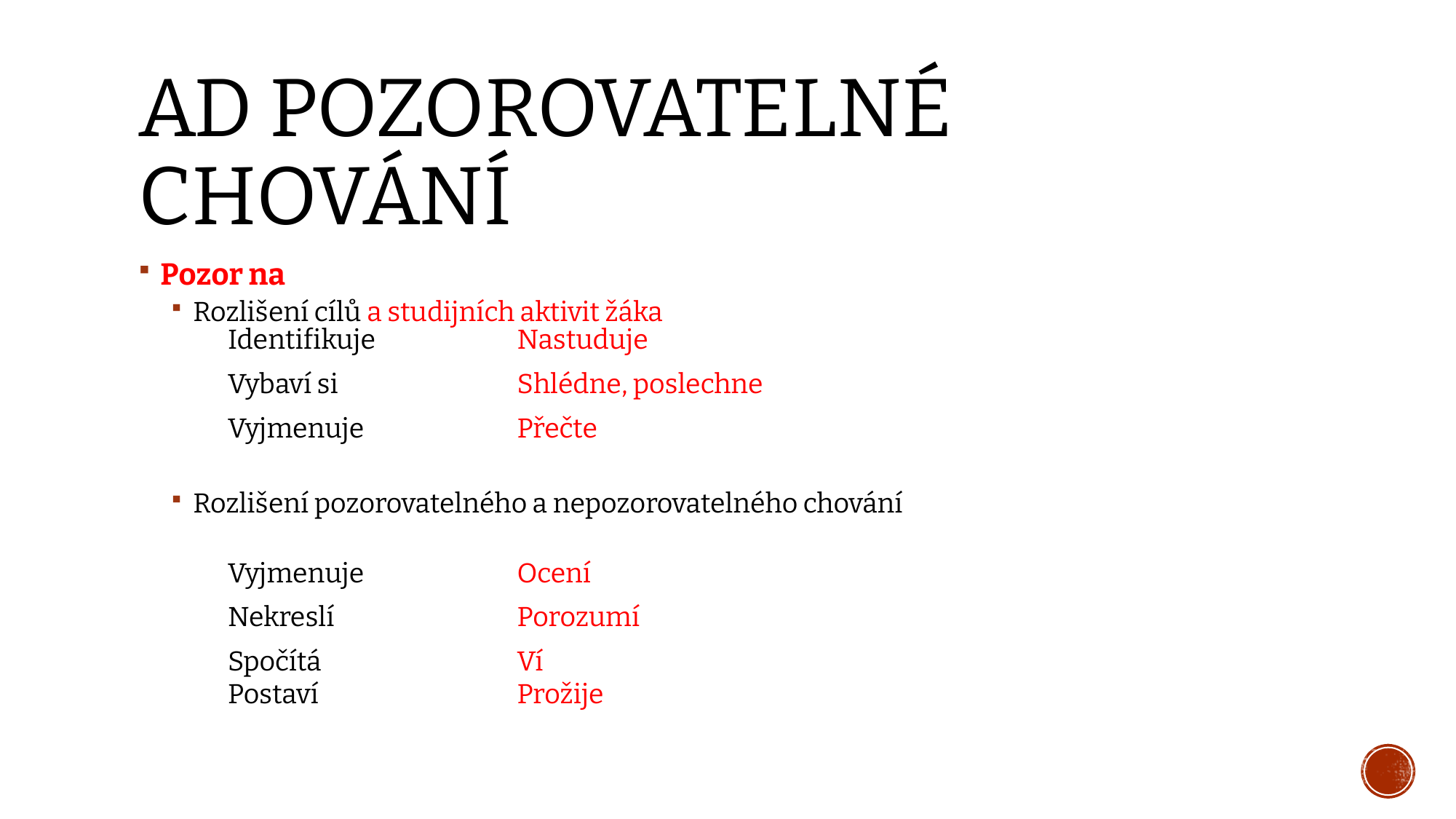

# Ad pozorovatelné chování
Pozor na
Rozlišení cílů a studijních aktivit žáka

Rozlišení pozorovatelného a nepozorovatelného chování
| Identifikuje | Nastuduje |  |
| --- | --- | --- |
| Vybaví si | Shlédne, poslechne |  |
| Vyjmenuje | Přečte |  |
| Vyjmenuje | Ocení |  |
| --- | --- | --- |
| Nekreslí | Porozumí |  |
| Spočítá Postaví | Ví Prožije |  |